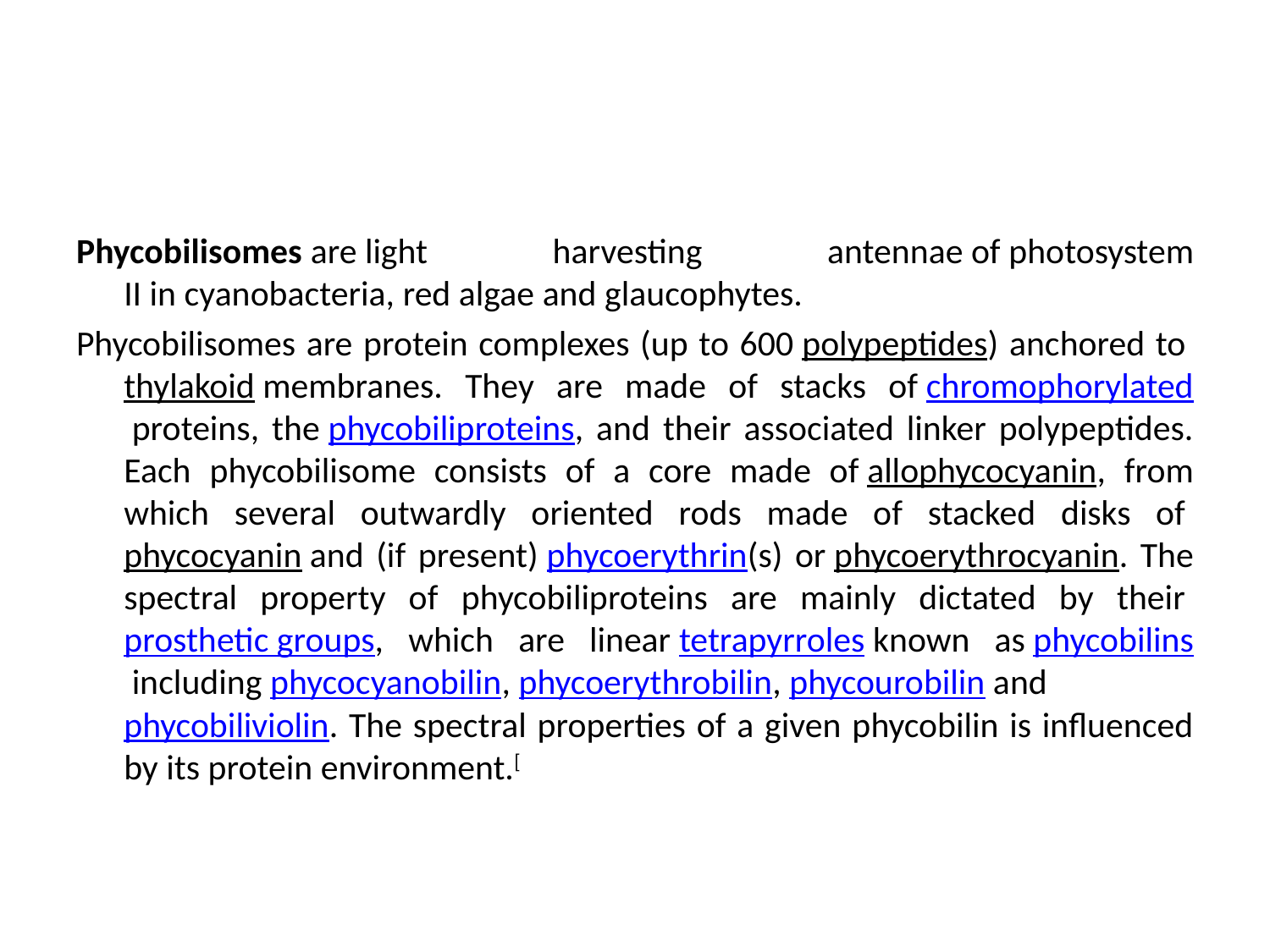

#
Phycobilisomes are light harvesting antennae of photosystem II in cyanobacteria, red algae and glaucophytes.
Phycobilisomes are protein complexes (up to 600 polypeptides) anchored to thylakoid membranes. They are made of stacks of chromophorylated proteins, the phycobiliproteins, and their associated linker polypeptides. Each phycobilisome consists of a core made of allophycocyanin, from which several outwardly oriented rods made of stacked disks of phycocyanin and (if present) phycoerythrin(s) or phycoerythrocyanin. The spectral property of phycobiliproteins are mainly dictated by their prosthetic groups, which are linear tetrapyrroles known as phycobilins including phycocyanobilin, phycoerythrobilin, phycourobilin and phycobiliviolin. The spectral properties of a given phycobilin is influenced by its protein environment.[